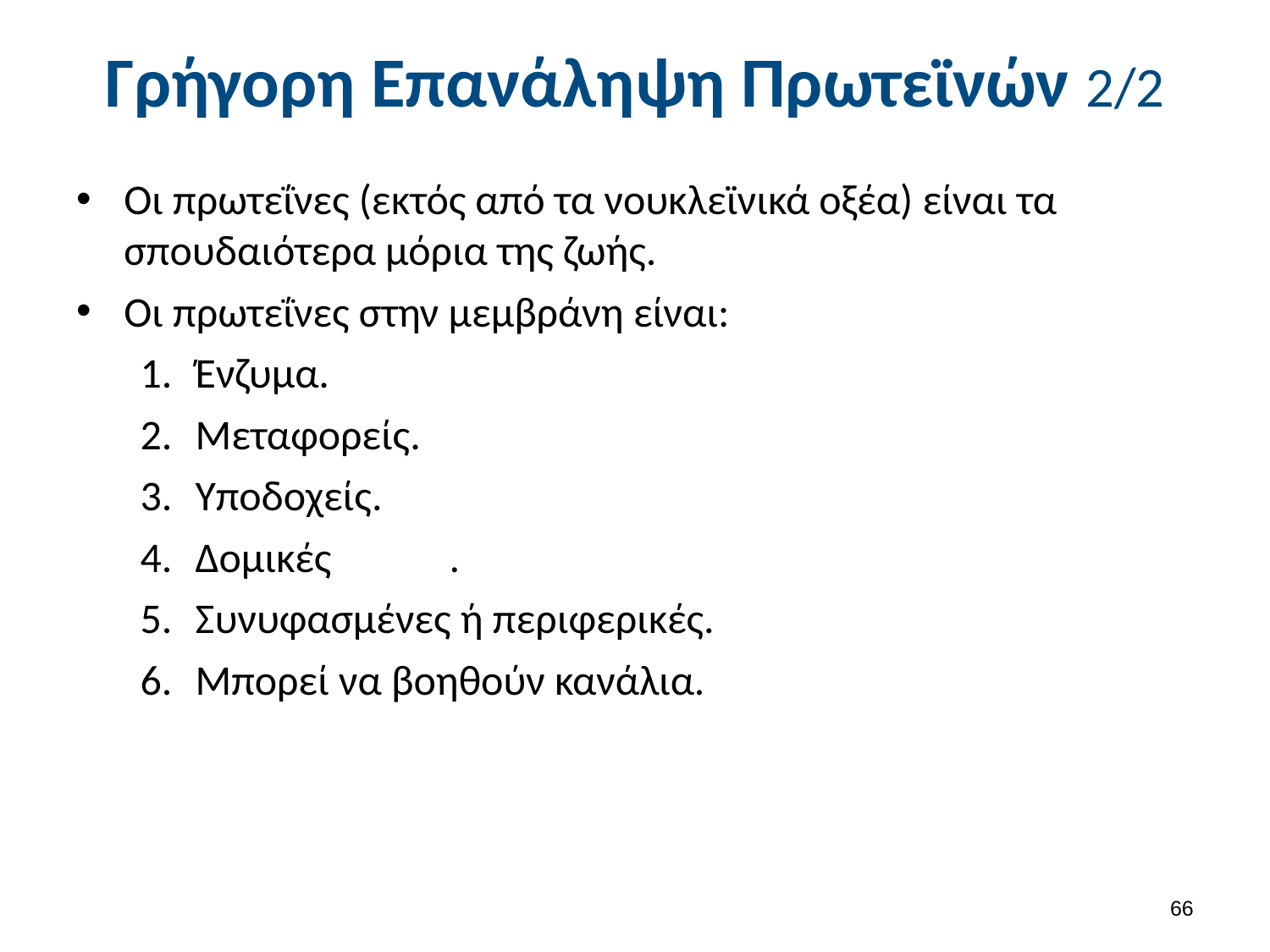

# Γρήγορη Επανάληψη Πρωτεϊνών 2/2
Οι πρωτεΐνες (εκτός από τα νουκλεϊνικά οξέα) είναι τα σπουδαιότερα μόρια της ζωής.
Οι πρωτεΐνες στην μεμβράνη είναι:
Ένζυμα.
Μεταφορείς.
Υποδοχείς.
Δομικές	.
Συνυφασμένες ή περιφερικές.
Μπορεί να βοηθούν κανάλια.
66